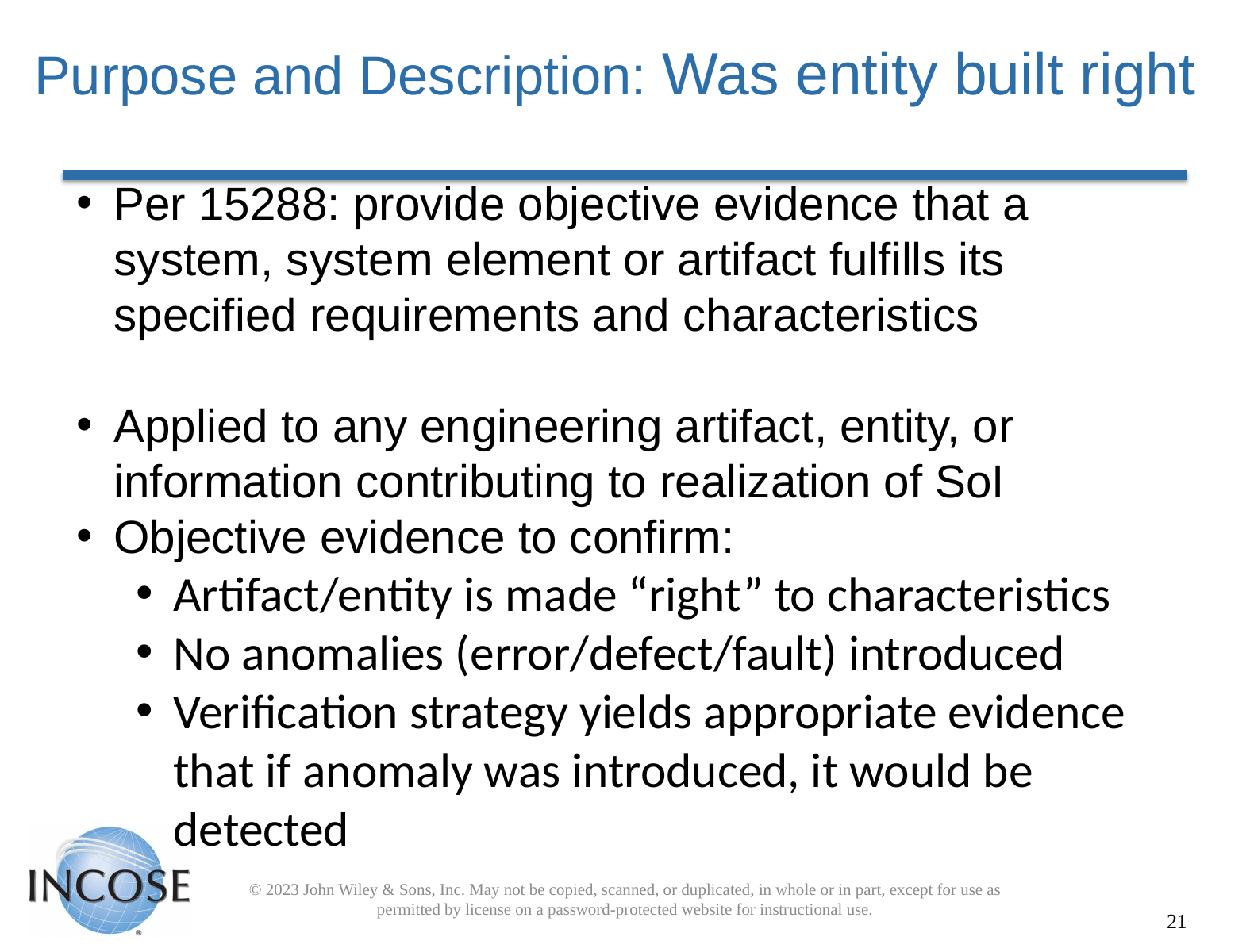

# Purpose and Description: Was entity built right
Per 15288: provide objective evidence that a system, system element or artifact fulfills its specified requirements and characteristics

Applied to any engineering artifact, entity, or information contributing to realization of SoI
Objective evidence to confirm:
Artifact/entity is made “right” to characteristics
No anomalies (error/defect/fault) introduced
Verification strategy yields appropriate evidence that if anomaly was introduced, it would be detected
© 2023 John Wiley & Sons, Inc. May not be copied, scanned, or duplicated, in whole or in part, except for use as permitted by license on a password-protected website for instructional use.

21